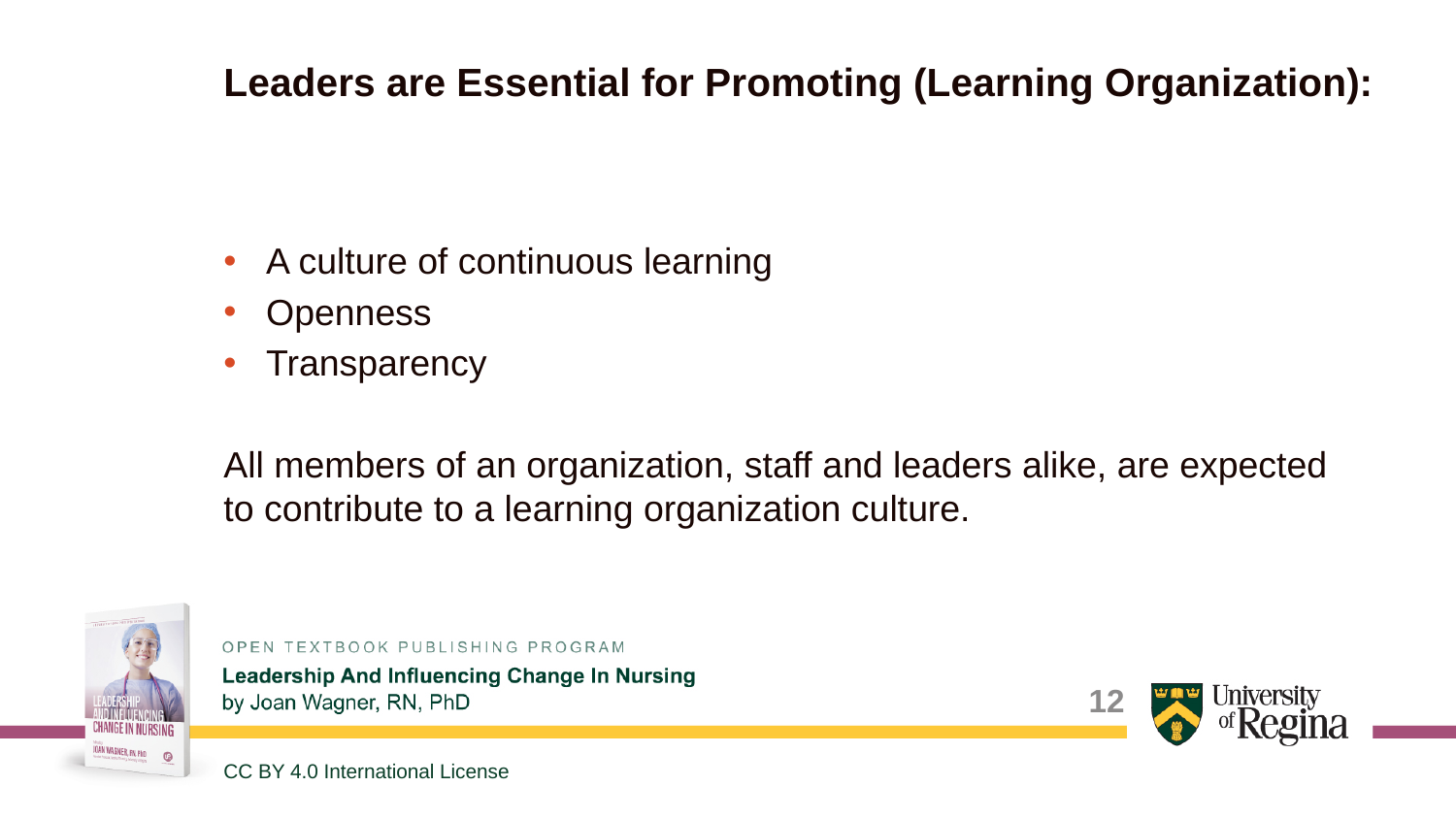

# Leaders are Essential for Promoting (Learning Organization):
A culture of continuous learning
Openness
Transparency

All members of an organization, staff and leaders alike, are expected to contribute to a learning organization culture.

12
CC BY 4.0 International License